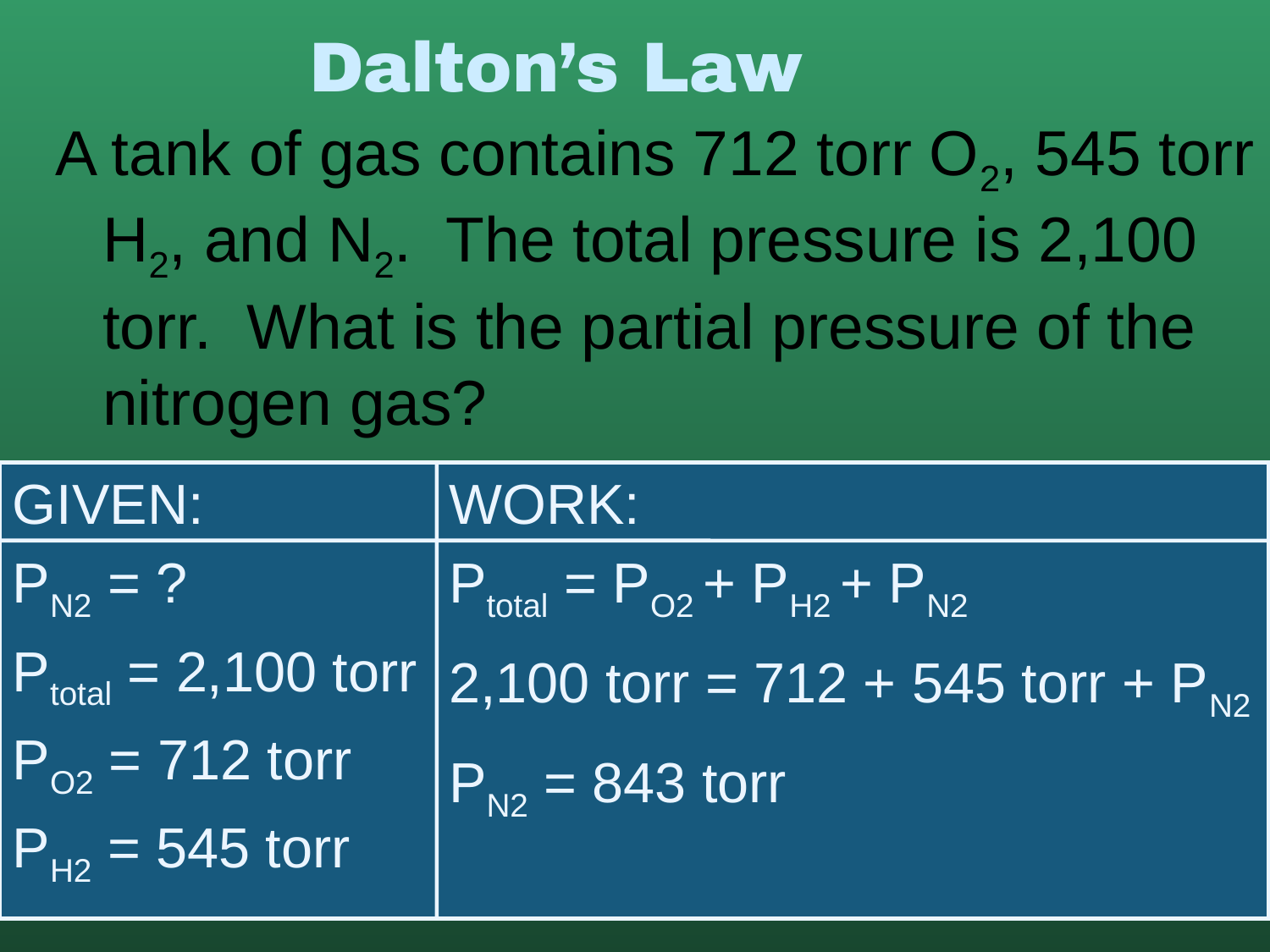

# Dalton’s Law
A tank of gas contains 712 torr O2, 545 torr H2, and N2.  The total pressure is 2,100 torr.  What is the partial pressure of the nitrogen gas?
GIVEN:
PN2 = ?
Ptotal = 2,100 torr
PO2 = 712 torr
PH2 = 545 torr
WORK:
Ptotal = PO2 + PH2 + PN2
2,100 torr = 712 + 545 torr + PN2
PN2 = 843 torr